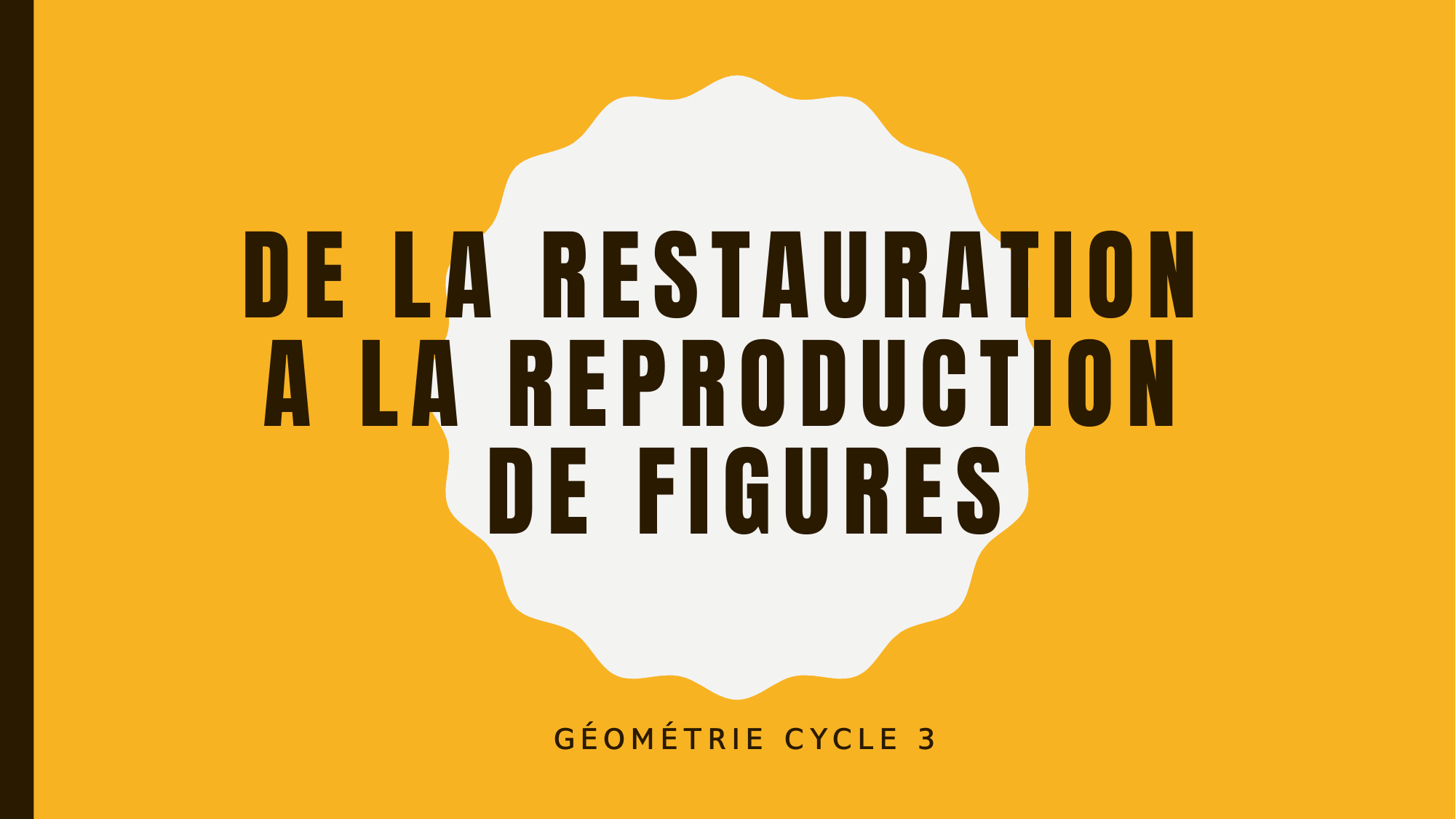

# DE La restauration A LA REPRODUCTION de figures
Géométrie CYCLE 3